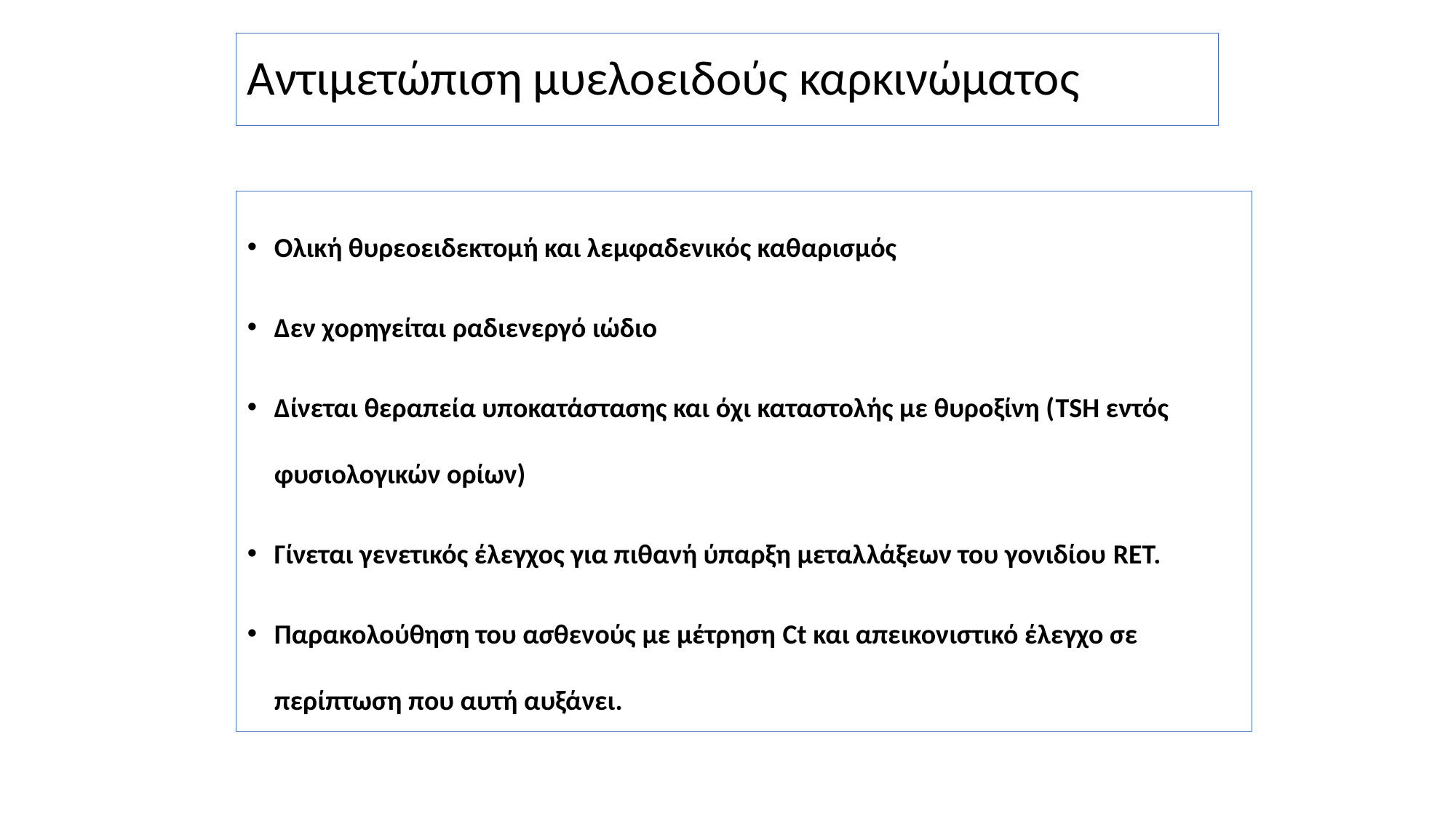

# Αντιμετώπιση μυελοειδούς καρκινώματος
Ολική θυρεοειδεκτομή και λεμφαδενικός καθαρισμός
Δεν χορηγείται ραδιενεργό ιώδιο
Δίνεται θεραπεία υποκατάστασης και όχι καταστολής με θυροξίνη (TSH εντός φυσιολογικών ορίων)
Γίνεται γενετικός έλεγχος για πιθανή ύπαρξη μεταλλάξεων του γονιδίου RET.
Παρακολούθηση του ασθενούς με μέτρηση Ct και απεικονιστικό έλεγχο σε περίπτωση που αυτή αυξάνει.